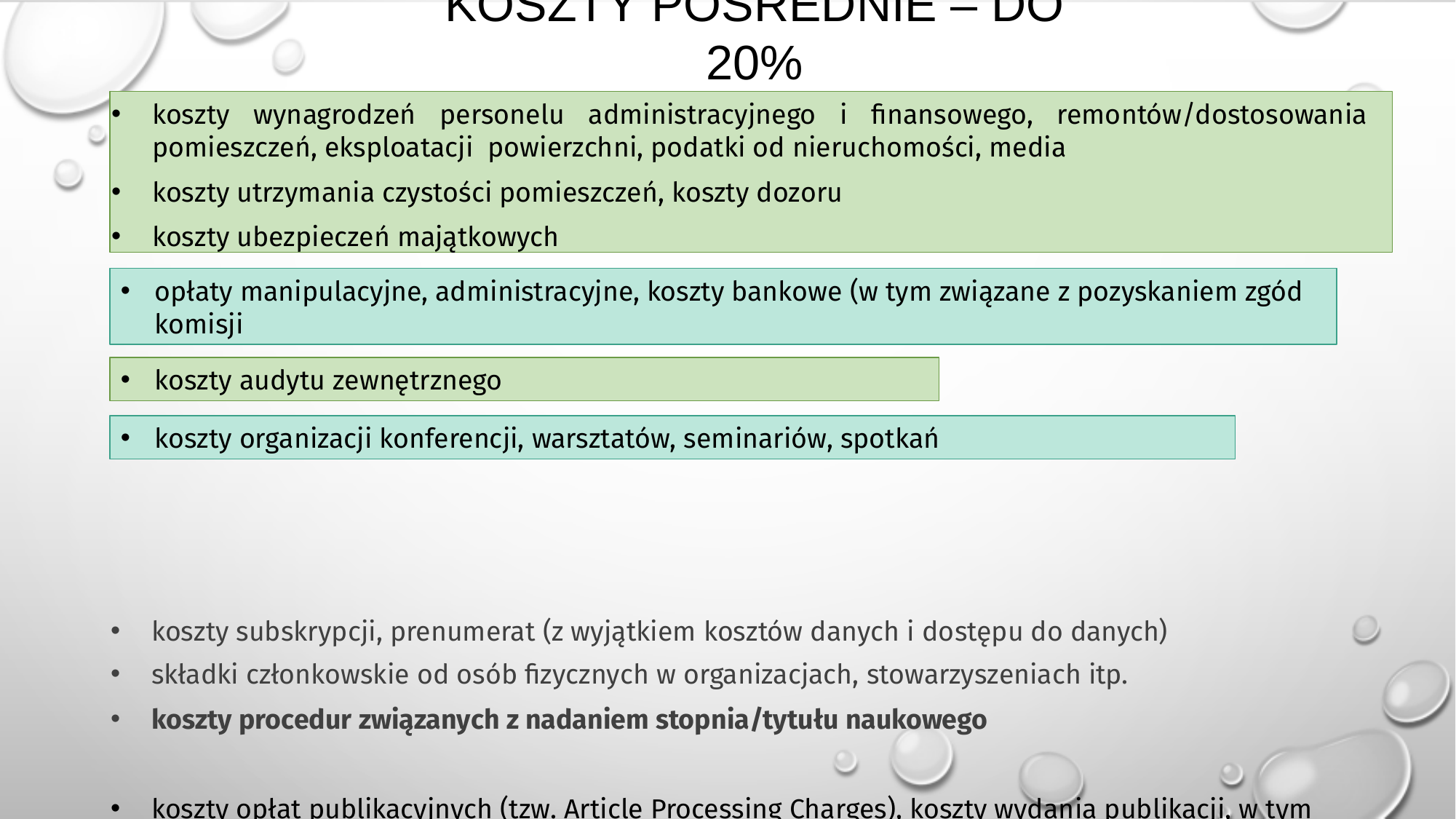

# KOSZTY POŚREDNIE – DO 20%
koszty wynagrodzeń personelu administracyjnego i finansowego, remontów/dostosowania  pomieszczeń, eksploatacji  powierzchni, podatki od nieruchomości, media
koszty utrzymania czystości pomieszczeń, koszty dozoru
koszty ubezpieczeń majątkowych
opłaty manipulacyjne, administracyjne, koszty bankowe (w tym związane z pozyskaniem zgód komisji
koszty audytu zewnętrznego
koszty organizacji konferencji, warsztatów, seminariów, spotkań

koszty subskrypcji, prenumerat (z wyjątkiem kosztów danych i dostępu do danych)
składki członkowskie od osób fizycznych w organizacjach, stowarzyszeniach itp.
koszty procedur związanych z nadaniem stopnia/tytułu naukowego

koszty opłat publikacyjnych (tzw. Article Processing Charges), koszty wydania publikacji, w tym monografii (np. koszty redakcyjne, edytorskie, odbitki, kolorowe ilustracje w wersji drukowanej, submission fees, koszty druku) lub koszty udostępniania danych badawczych w otwartym dostępie